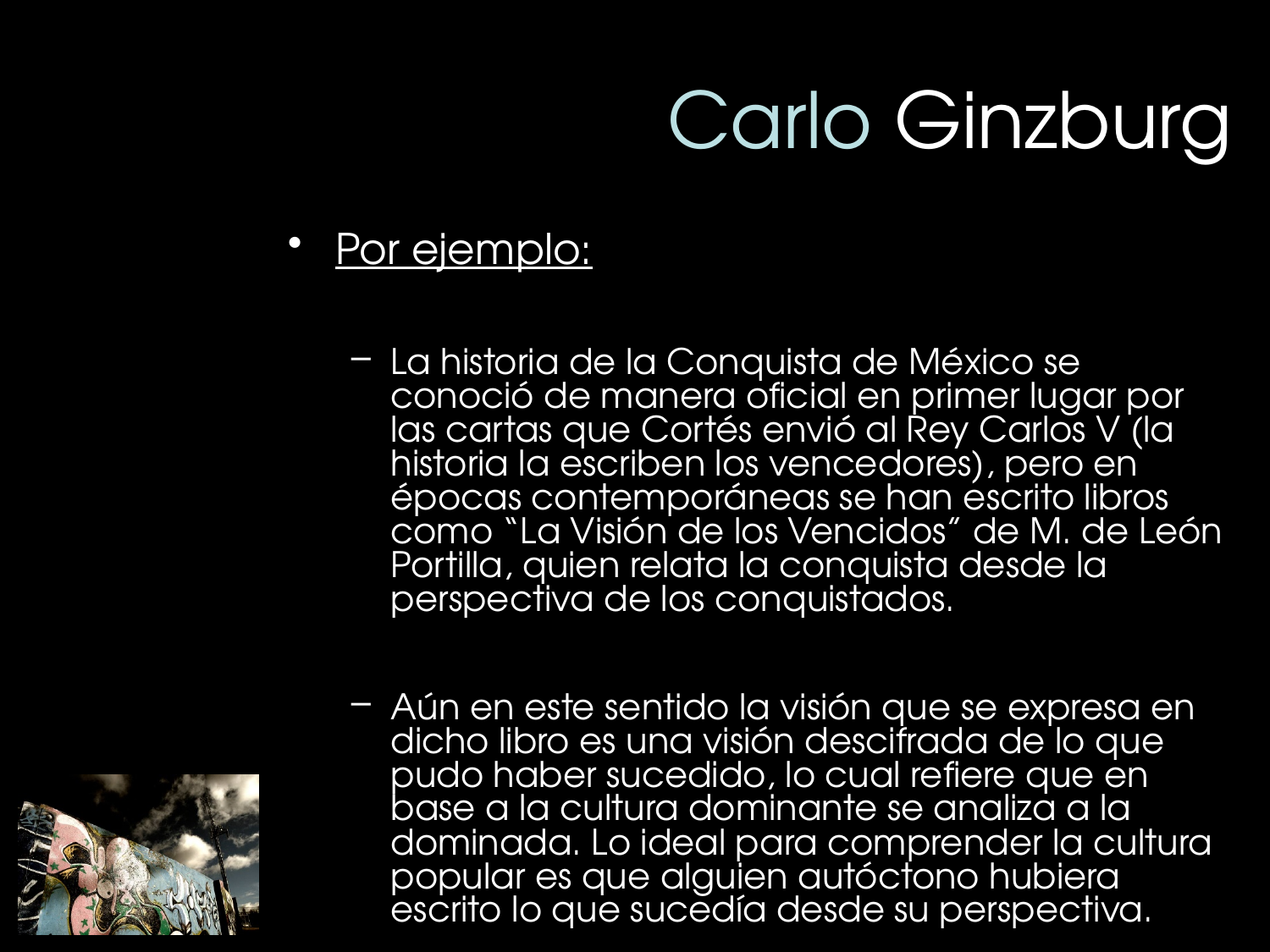

# Carlo Ginzburg
Por ejemplo:

La historia de la Conquista de México se conoció de manera oficial en primer lugar por las cartas que Cortés envió al Rey Carlos V (la historia la escriben los vencedores), pero en épocas contemporáneas se han escrito libros como “La Visión de los Vencidos” de M. de León Portilla, quien relata la conquista desde la perspectiva de los conquistados.

Aún en este sentido la visión que se expresa en dicho libro es una visión descifrada de lo que pudo haber sucedido, lo cual refiere que en base a la cultura dominante se analiza a la dominada. Lo ideal para comprender la cultura popular es que alguien autóctono hubiera escrito lo que sucedía desde su perspectiva.